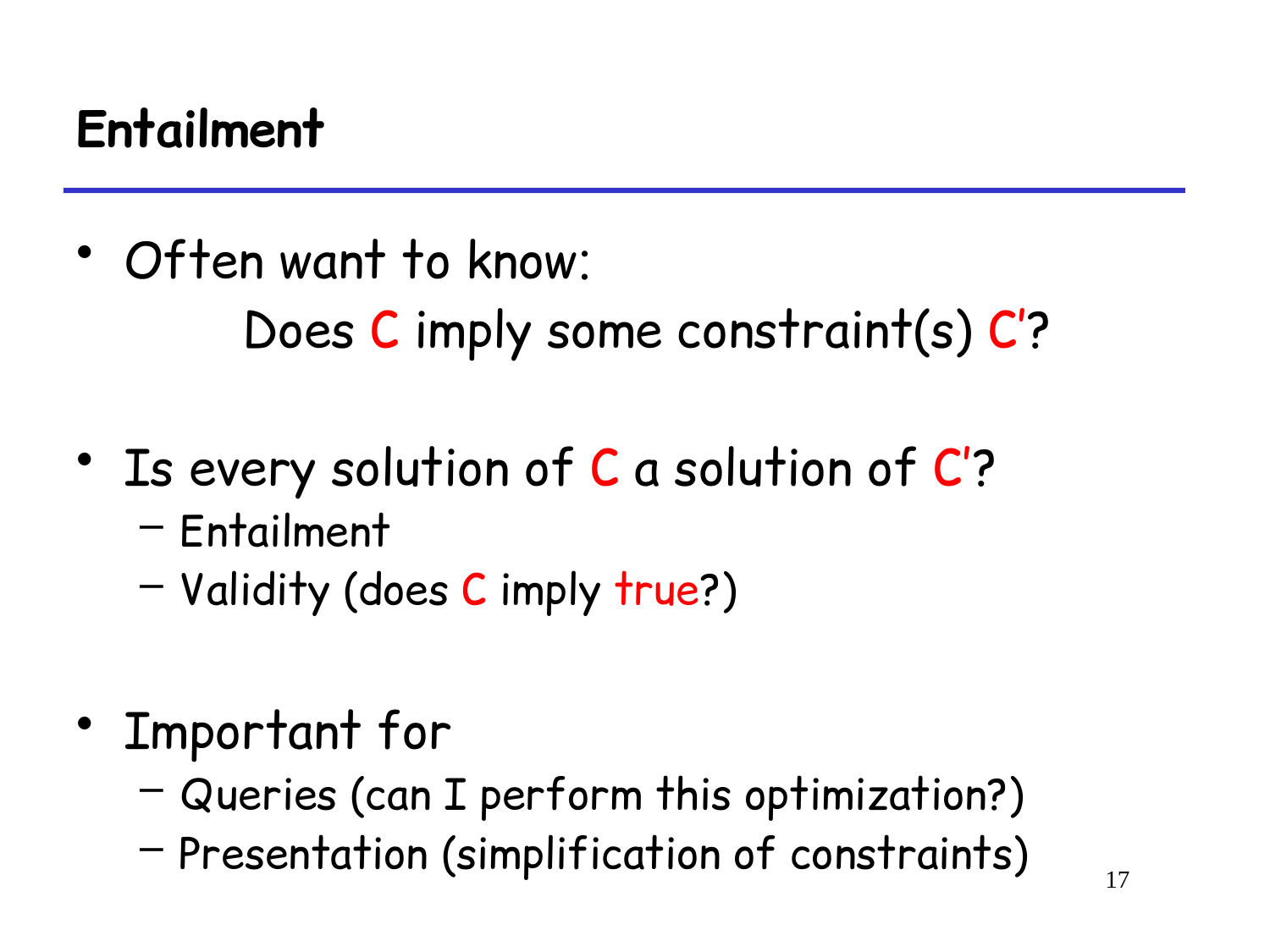

# Entailment
Often want to know:
 Does C imply some constraint(s) C’?

Is every solution of C a solution of C’?
Entailment
Validity (does C imply true?)

Important for
Queries (can I perform this optimization?)
Presentation (simplification of constraints)

17